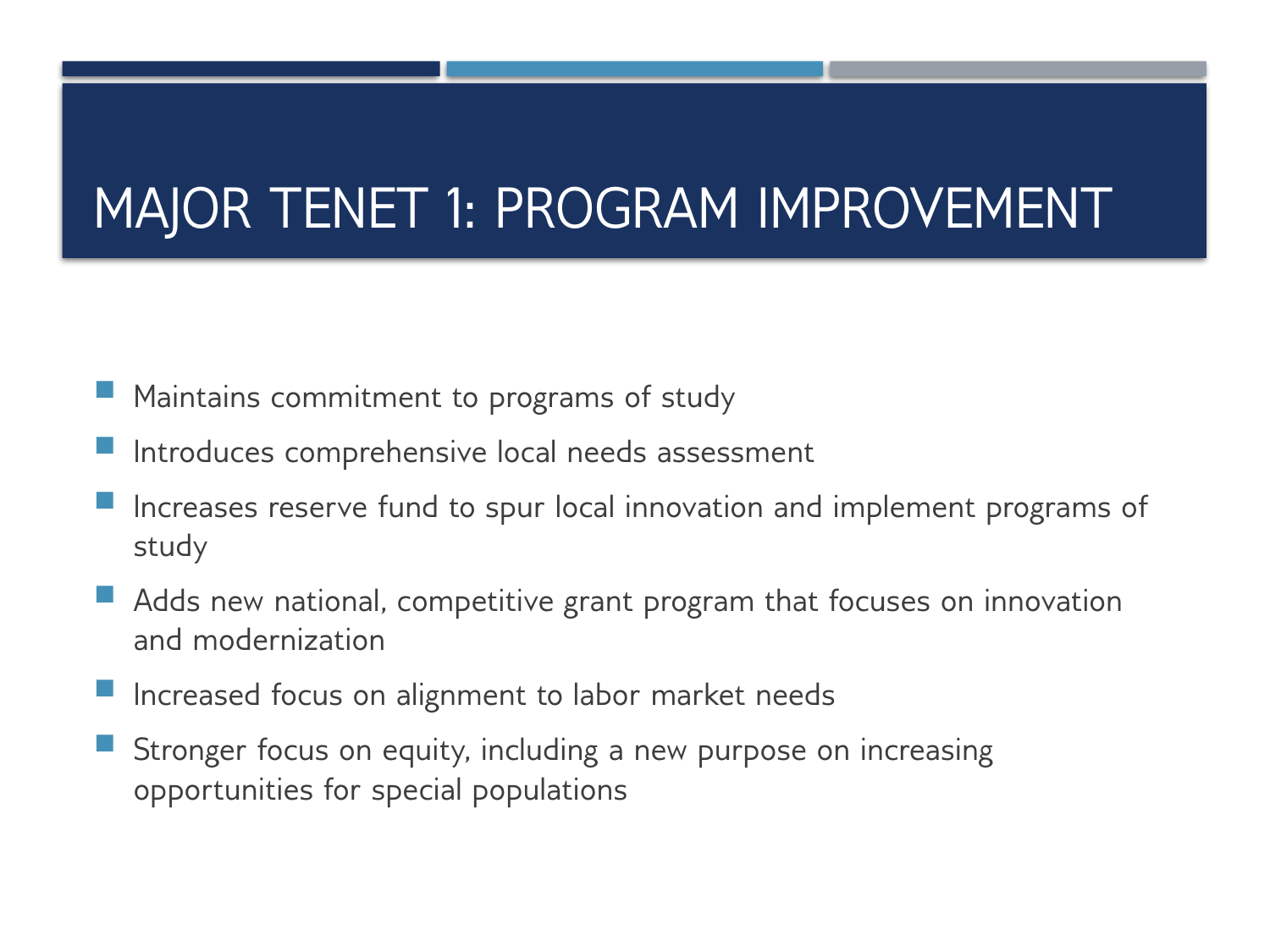

# Major tenet 1: program improvement

Maintains commitment to programs of study
Introduces comprehensive local needs assessment
Increases reserve fund to spur local innovation and implement programs of study
Adds new national, competitive grant program that focuses on innovation and modernization
Increased focus on alignment to labor market needs
Stronger focus on equity, including a new purpose on increasing opportunities for special populations